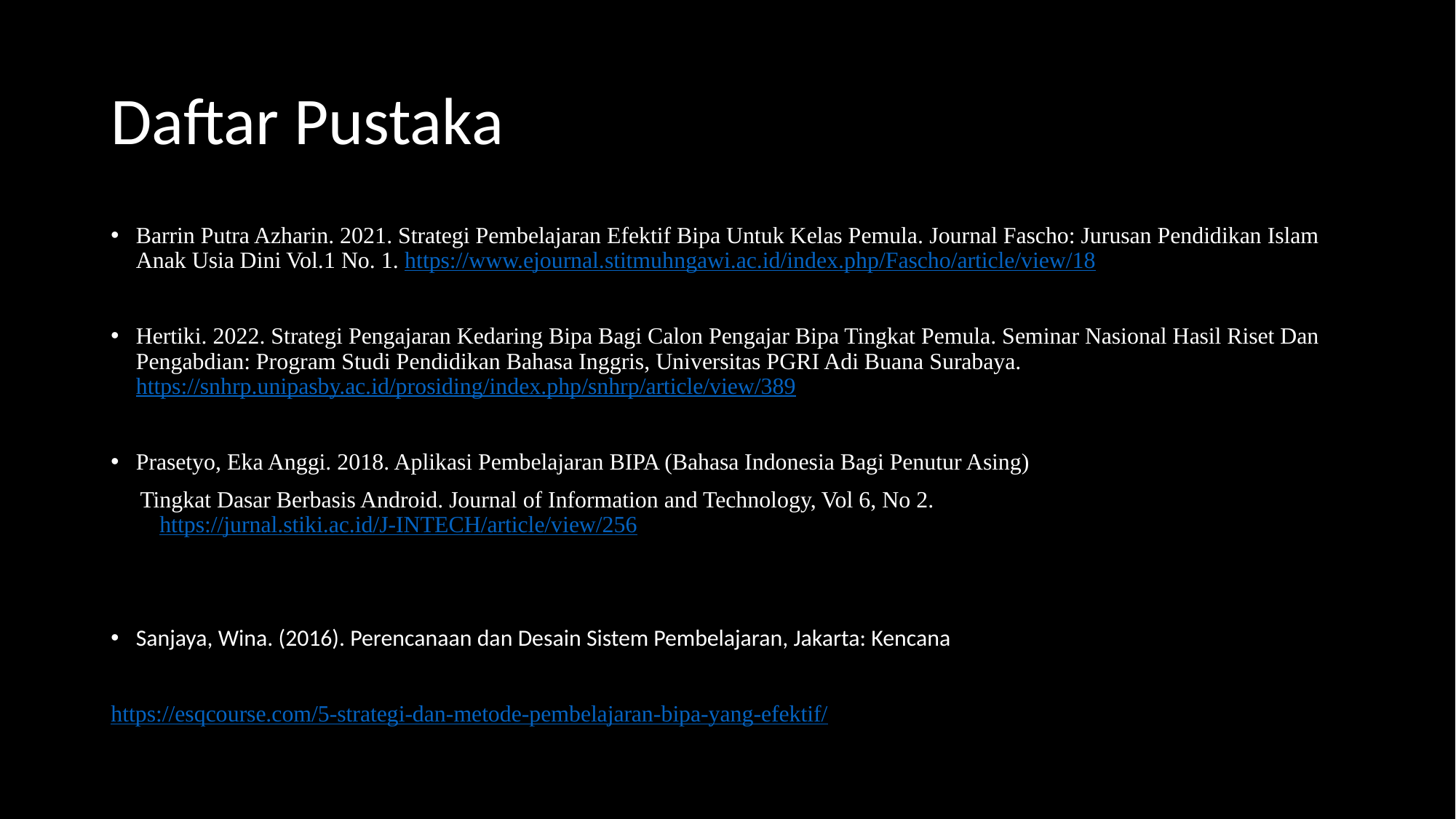

# Daftar Pustaka
Barrin Putra Azharin. 2021. Strategi Pembelajaran Efektif Bipa Untuk Kelas Pemula. Journal Fascho: Jurusan Pendidikan Islam Anak Usia Dini Vol.1 No. 1. https://www.ejournal.stitmuhngawi.ac.id/index.php/Fascho/article/view/18

Hertiki. 2022. Strategi Pengajaran Kedaring Bipa Bagi Calon Pengajar Bipa Tingkat Pemula. Seminar Nasional Hasil Riset Dan Pengabdian: Program Studi Pendidikan Bahasa Inggris, Universitas PGRI Adi Buana Surabaya. https://snhrp.unipasby.ac.id/prosiding/index.php/snhrp/article/view/389

Prasetyo, Eka Anggi. 2018. Aplikasi Pembelajaran BIPA (Bahasa Indonesia Bagi Penutur Asing)
     Tingkat Dasar Berbasis Android. Journal of Information and Technology, Vol 6, No 2. https://jurnal.stiki.ac.id/J-INTECH/article/view/256

Sanjaya, Wina. (2016). Perencanaan dan Desain Sistem Pembelajaran, Jakarta: Kencana

https://esqcourse.com/5-strategi-dan-metode-pembelajaran-bipa-yang-efektif/